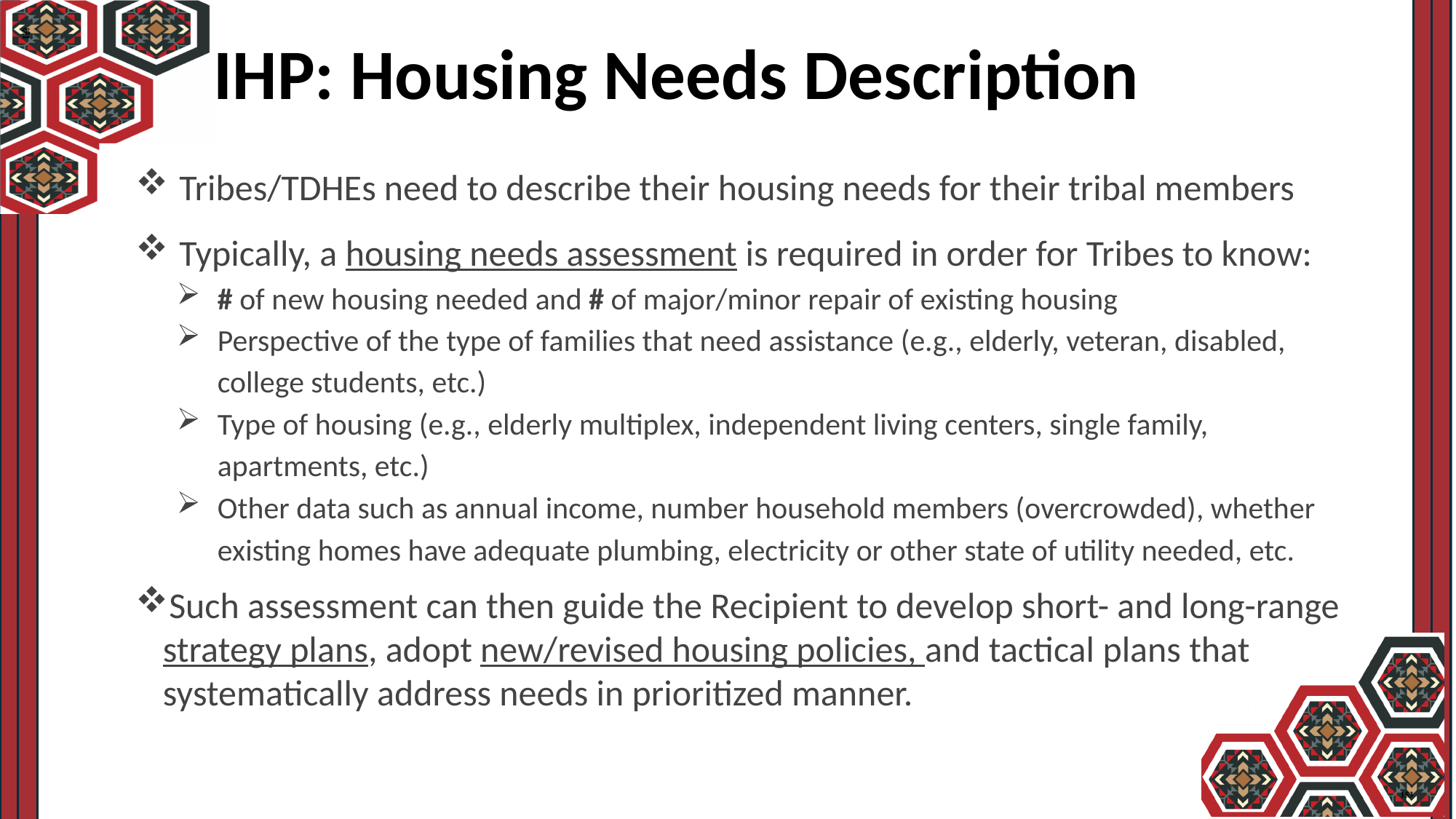

IHP: Housing Needs Description
Tribes/TDHEs need to describe their housing needs for their tribal members
Typically, a housing needs assessment is required in order for Tribes to know:
# of new housing needed and # of major/minor repair of existing housing
Perspective of the type of families that need assistance (e.g., elderly, veteran, disabled, college students, etc.)
Type of housing (e.g., elderly multiplex, independent living centers, single family, apartments, etc.)
Other data such as annual income, number household members (overcrowded), whether existing homes have adequate plumbing, electricity or other state of utility needed, etc.
Such assessment can then guide the Recipient to develop short- and long-range strategy plans, adopt new/revised housing policies, and tactical plans that systematically address needs in prioritized manner.